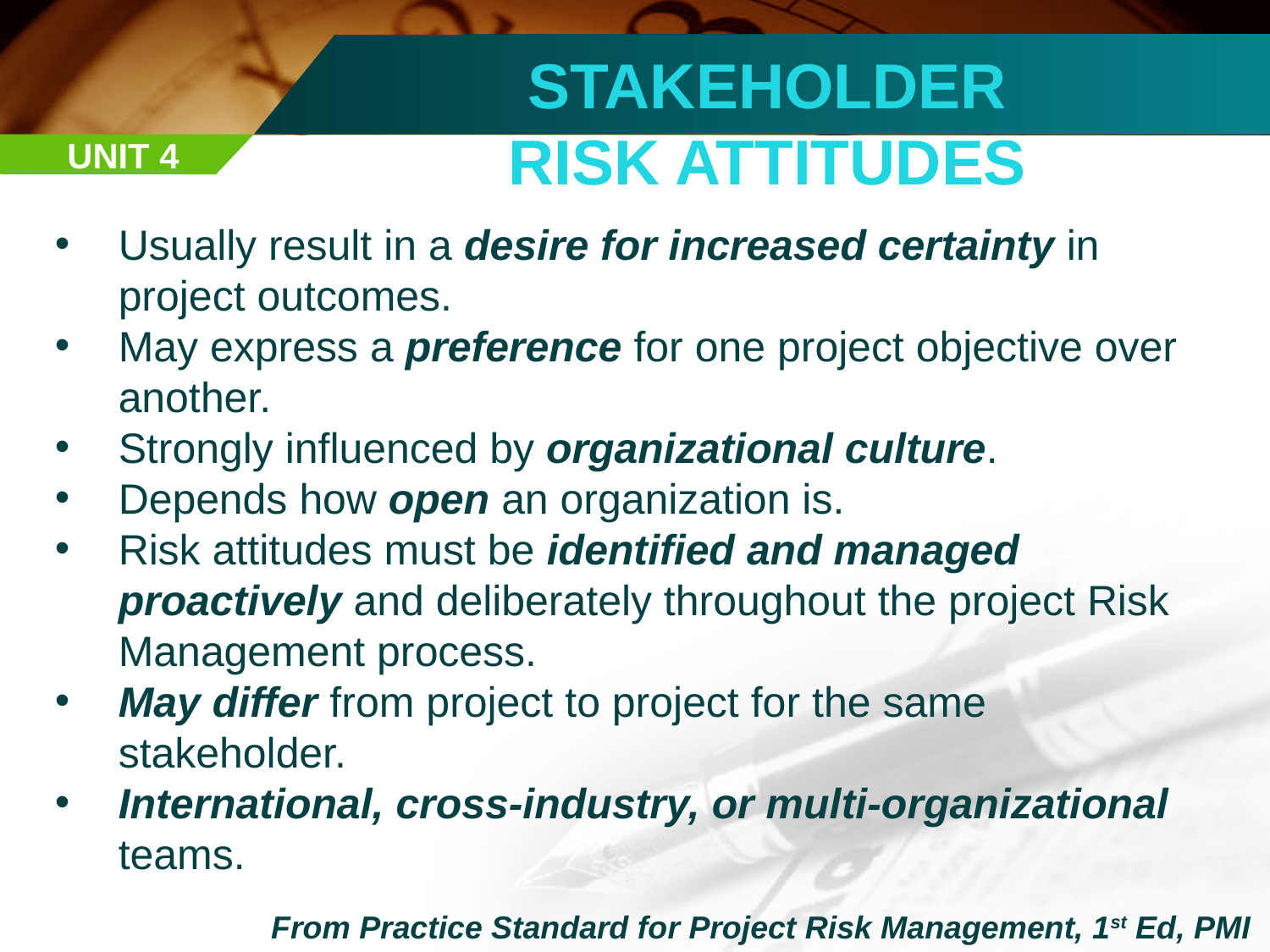

STAKEHOLDER
RISK ATTITUDES
UNIT 4
Usually result in a desire for increased certainty in project outcomes.
May express a preference for one project objective over another.
Strongly influenced by organizational culture.
Depends how open an organization is.
Risk attitudes must be identified and managed proactively and deliberately throughout the project Risk Management process.
May differ from project to project for the same stakeholder.
International, cross-industry, or multi-organizational teams.
From Practice Standard for Project Risk Management, 1st Ed, PMI